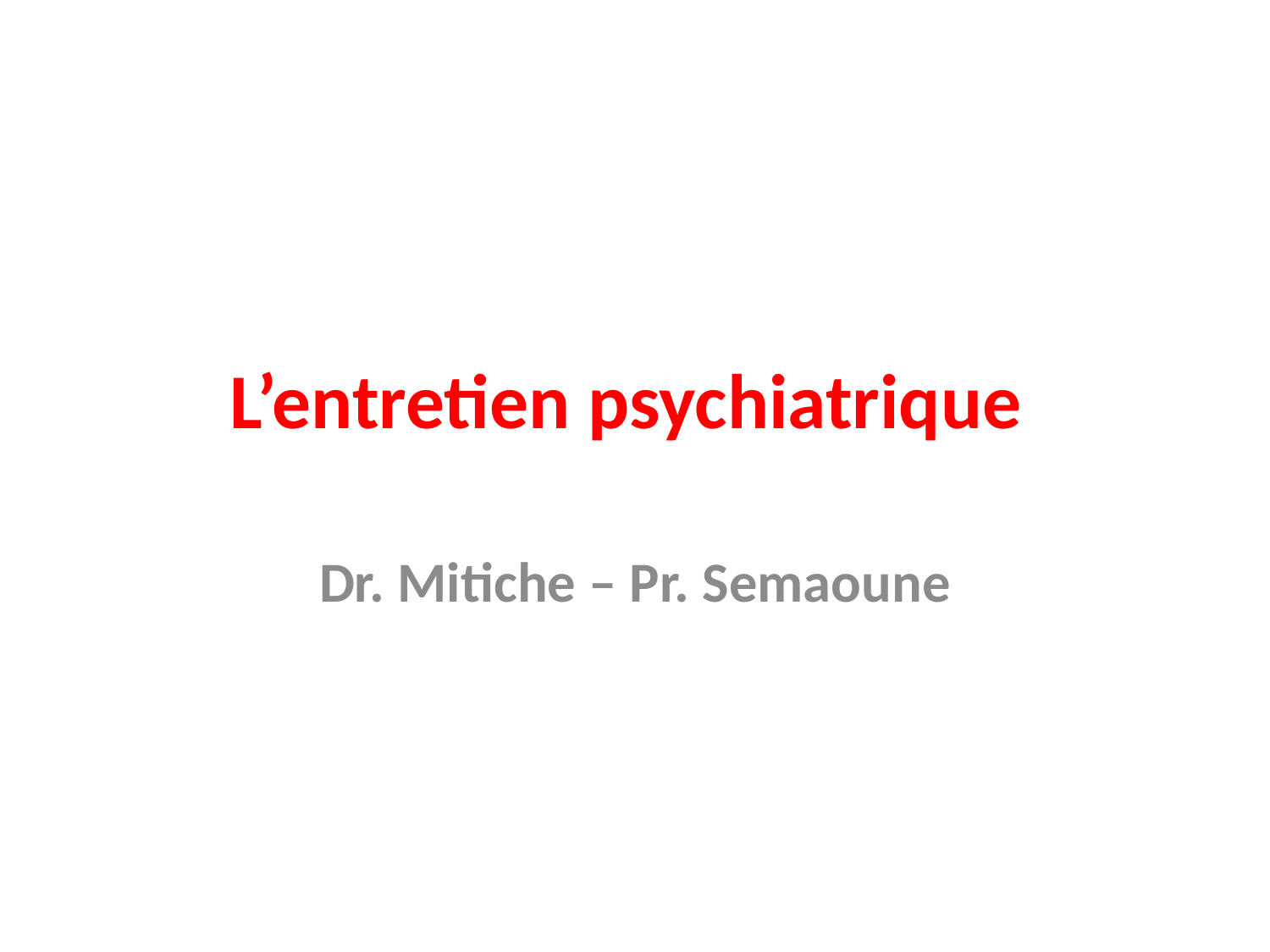

# L’entretien psychiatrique
Dr. Mitiche – Pr. Semaoune